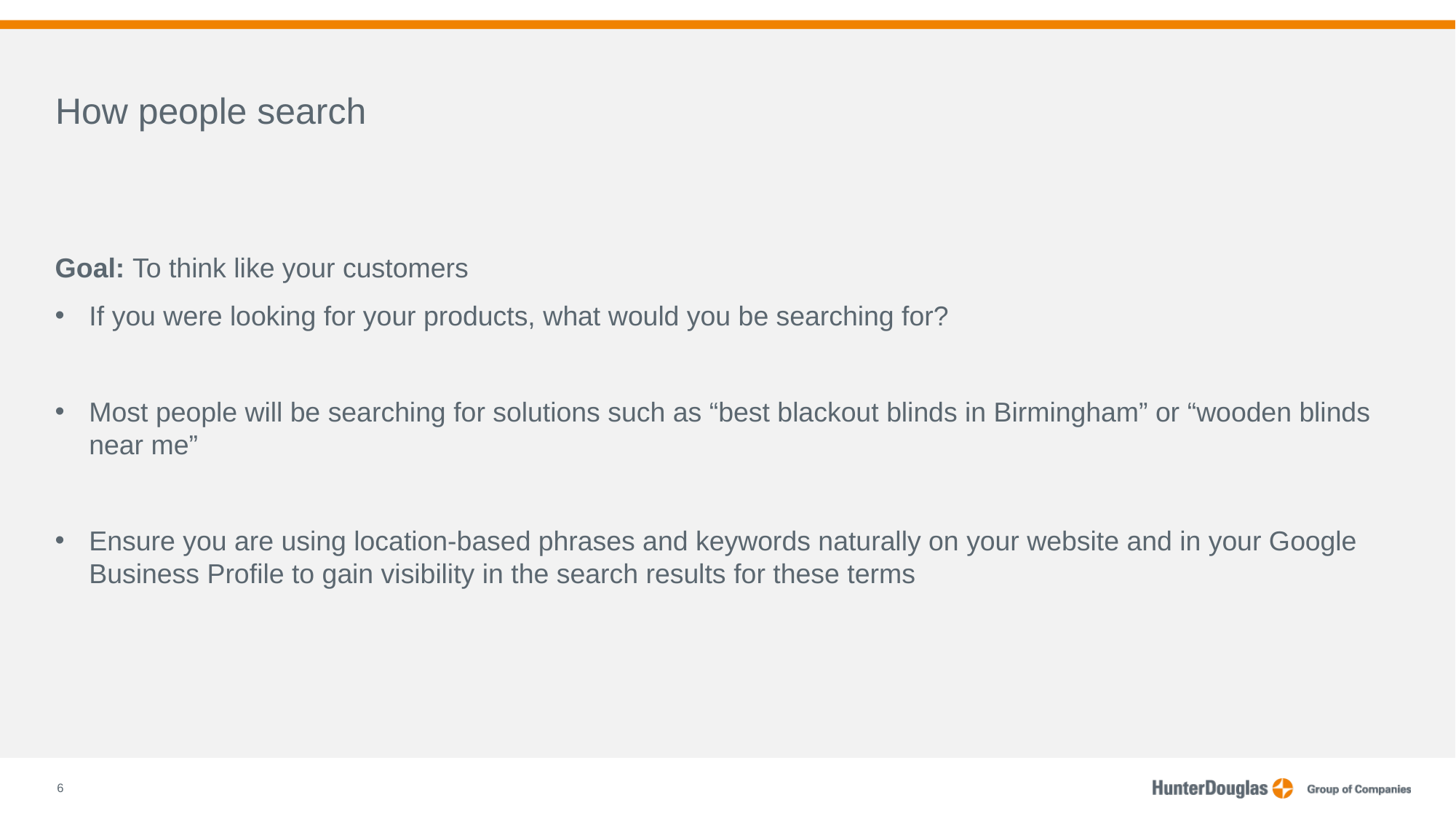

How people search
Goal: To think like your customers
If you were looking for your products, what would you be searching for?

Most people will be searching for solutions such as “best blackout blinds in Birmingham” or “wooden blinds near me”

Ensure you are using location-based phrases and keywords naturally on your website and in your Google Business Profile to gain visibility in the search results for these terms